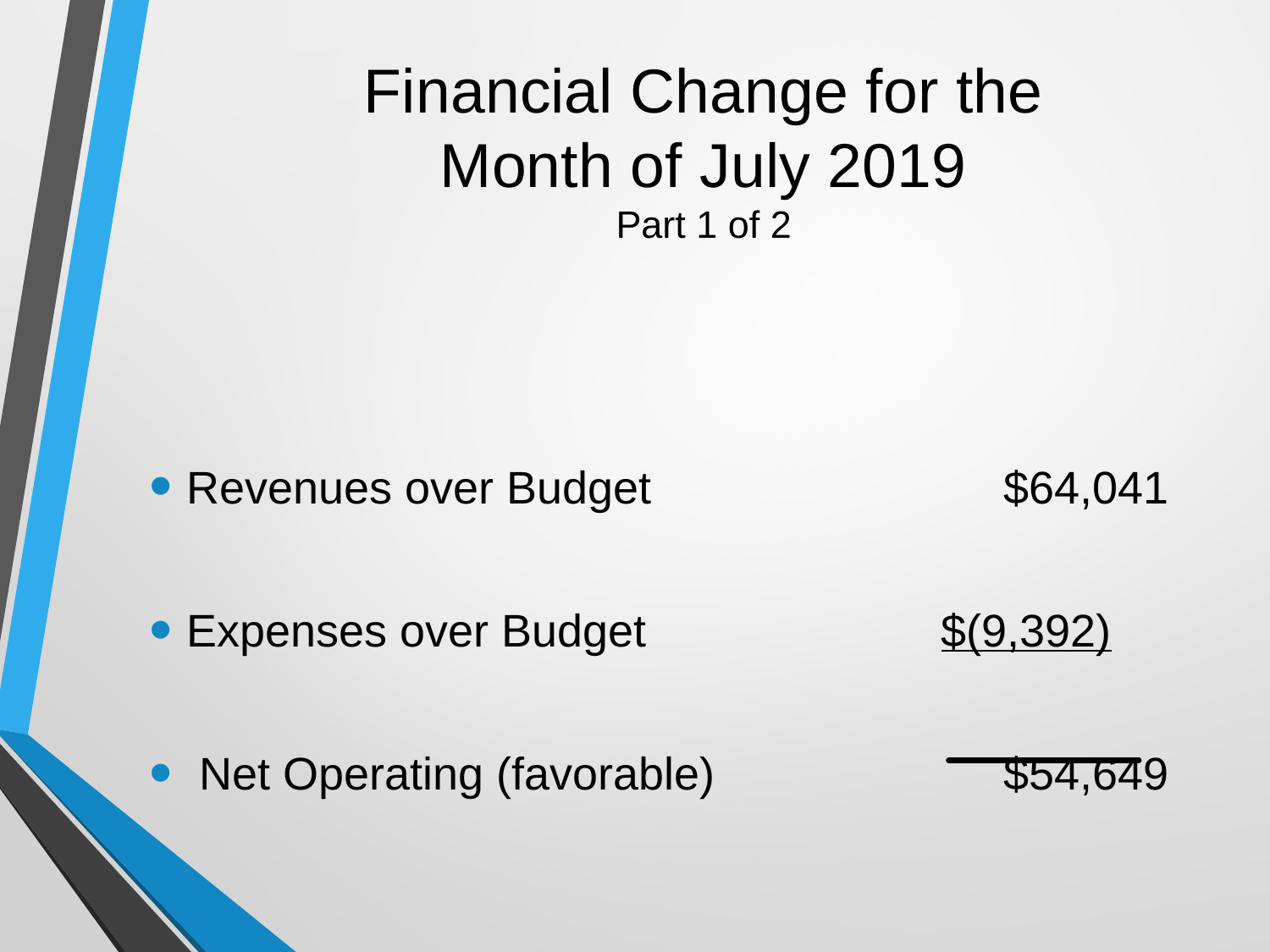

# Financial Change for the Month of July 2019 Part 1 of 2

Revenues over Budget    	                    $64,041

Expenses over Budget    		               $(9,392)

 Net Operating (favorable)	                    $54,649